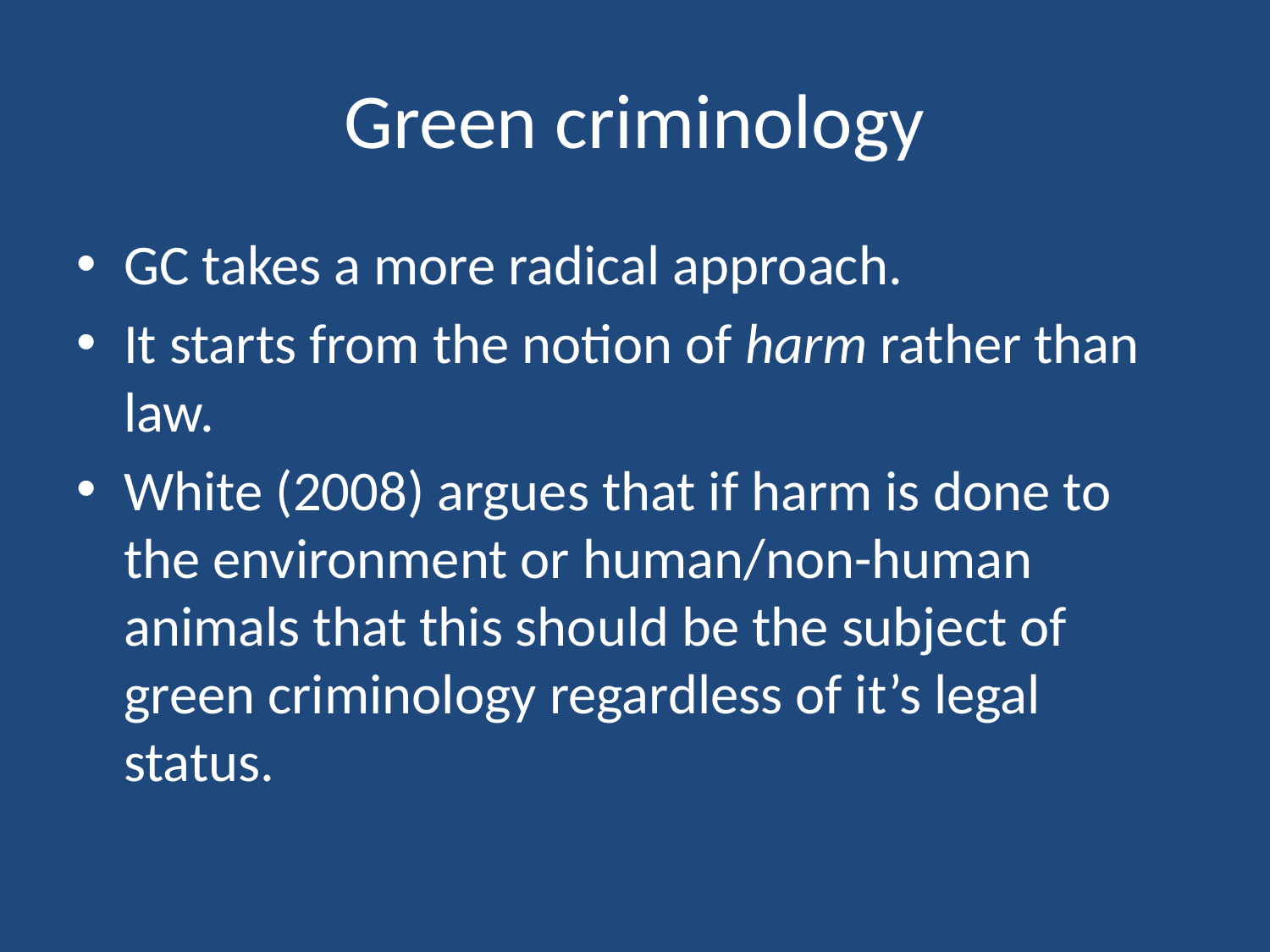

# Green criminology
GC takes a more radical approach.
It starts from the notion of harm rather than law.
White (2008) argues that if harm is done to the environment or human/non-human animals that this should be the subject of green criminology regardless of it’s legal status.